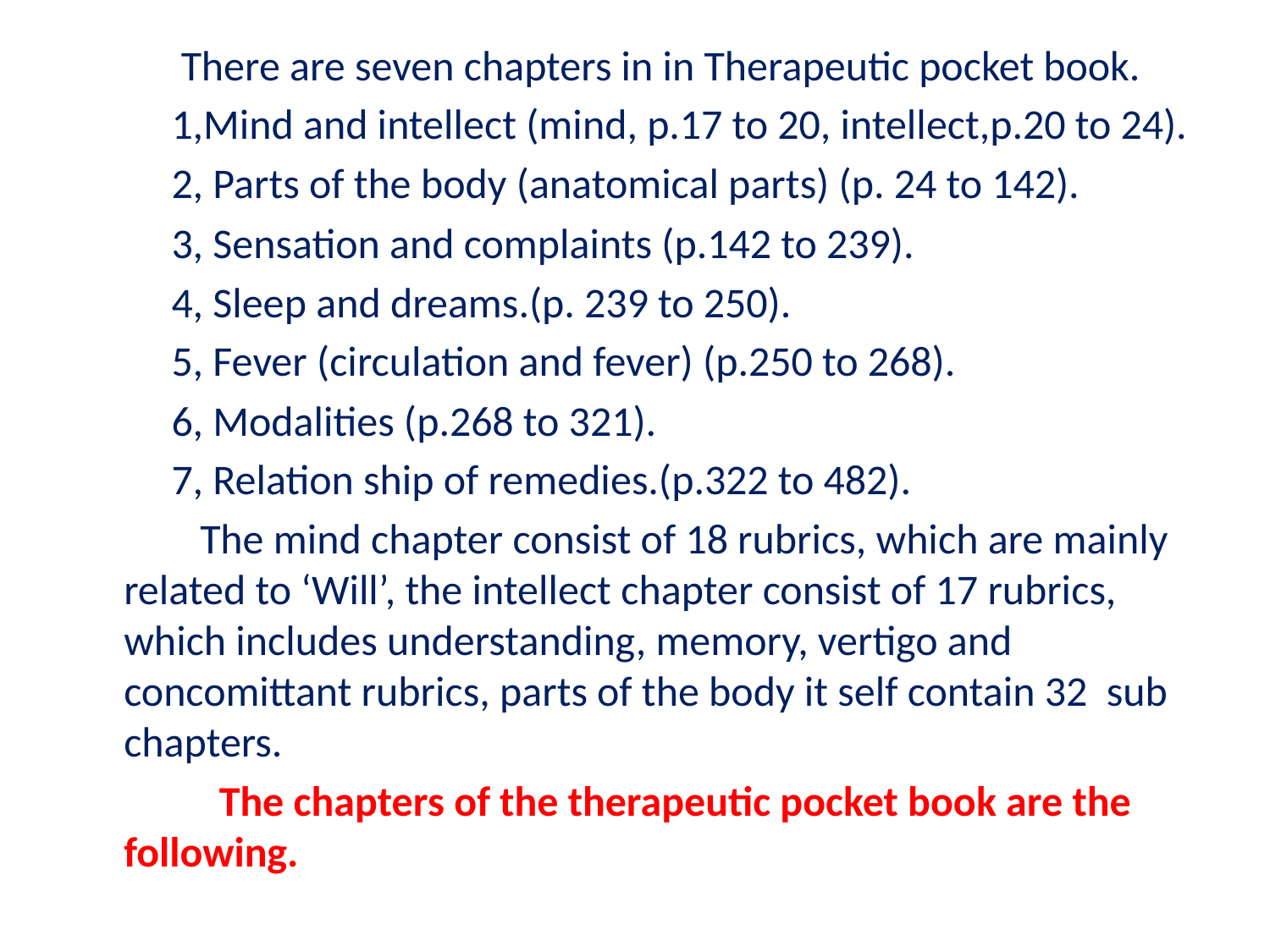

There are seven chapters in in Therapeutic pocket book.
          1,Mind and intellect (mind, p.17 to 20, intellect,p.20 to 24).
          2, Parts of the body (anatomical parts) (p. 24 to 142).
          3, Sensation and complaints (p.142 to 239).
          4, Sleep and dreams.(p. 239 to 250).
          5, Fever (circulation and fever) (p.250 to 268).
          6, Modalities (p.268 to 321).
          7, Relation ship of remedies.(p.322 to 482).
             The mind chapter consist of 18 rubrics, which are mainly related to ‘Will’, the intellect chapter consist of 17 rubrics, which includes understanding, memory, vertigo and concomittant rubrics, parts of the body it self contain 32  sub chapters.
               The chapters of the therapeutic pocket book are the following.